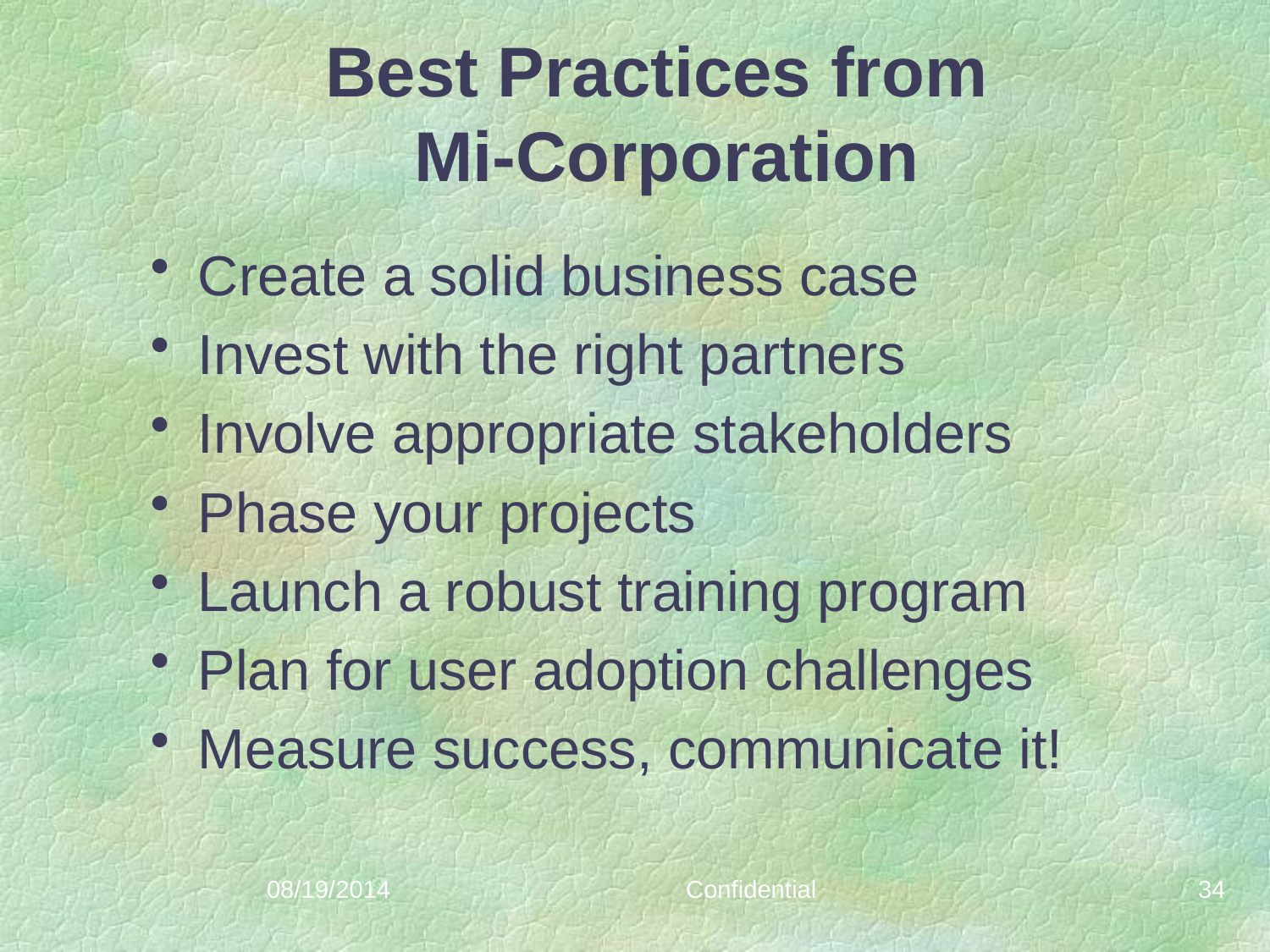

# Best Practices from Mi-Corporation
Create a solid business case
Invest with the right partners
Involve appropriate stakeholders
Phase your projects
Launch a robust training program
Plan for user adoption challenges
Measure success, communicate it!

08/19/2014
Confidential
34